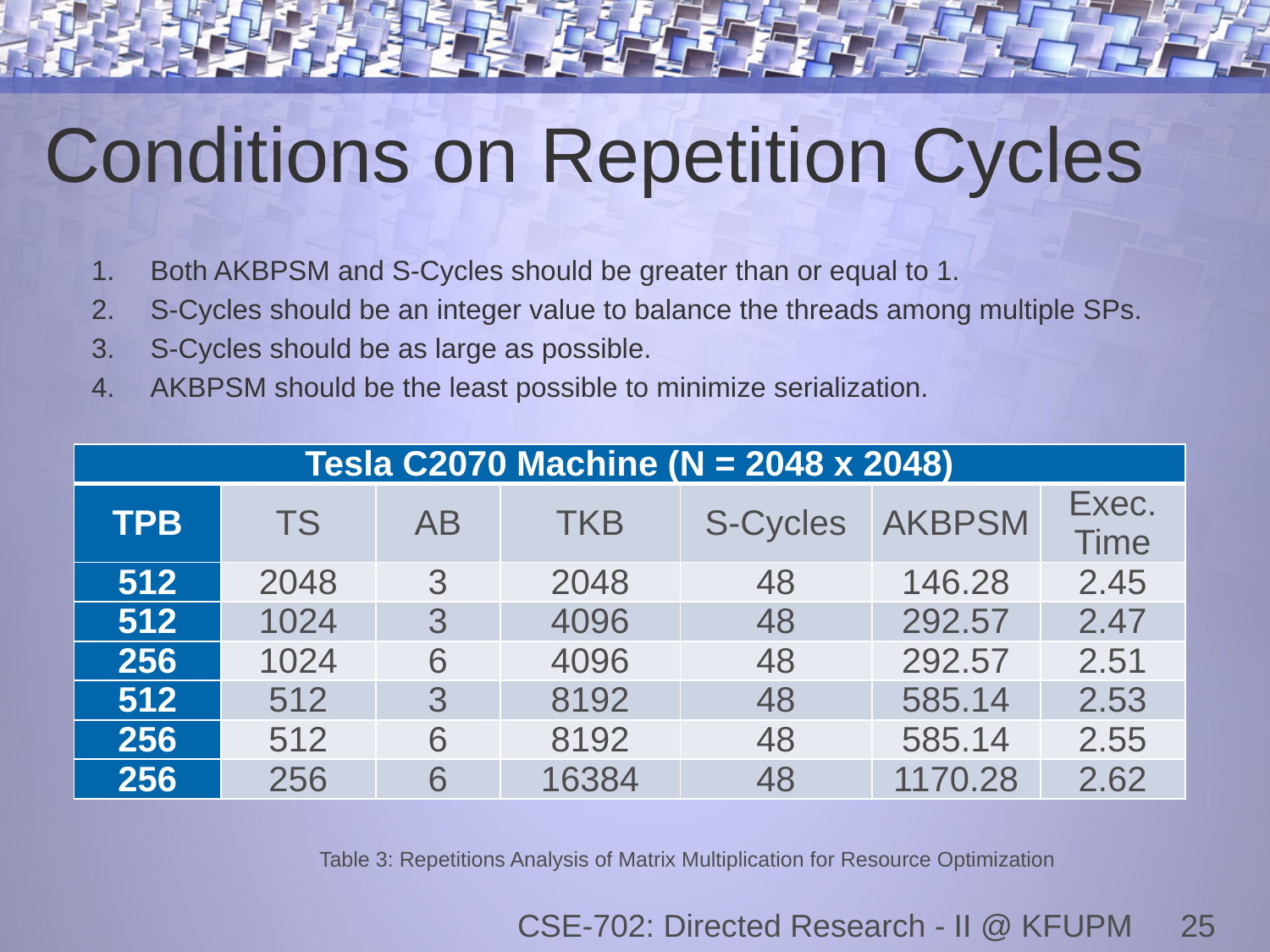

# Conditions on Repetition Cycles
Both AKBPSM and S-Cycles should be greater than or equal to 1.
S-Cycles should be an integer value to balance the threads among multiple SPs.
S-Cycles should be as large as possible.
AKBPSM should be the least possible to minimize serialization.
| Tesla C2070 Machine (N = 2048 x 2048) |  |  |  |  |  |  |
| --- | --- | --- | --- | --- | --- | --- |
| TPB | TS | AB | TKB | S-Cycles | AKBPSM | Exec. Time |
| 512 | 2048 | 3 | 2048 | 48 | 146.28 | 2.45 |
| 512 | 1024 | 3 | 4096 | 48 | 292.57 | 2.47 |
| 256 | 1024 | 6 | 4096 | 48 | 292.57 | 2.51 |
| 512 | 512 | 3 | 8192 | 48 | 585.14 | 2.53 |
| 256 | 512 | 6 | 8192 | 48 | 585.14 | 2.55 |
| 256 | 256 | 6 | 16384 | 48 | 1170.28 | 2.62 |
Table 3: Repetitions Analysis of Matrix Multiplication for Resource Optimization
CSE-702: Directed Research - II @ KFUPM
25